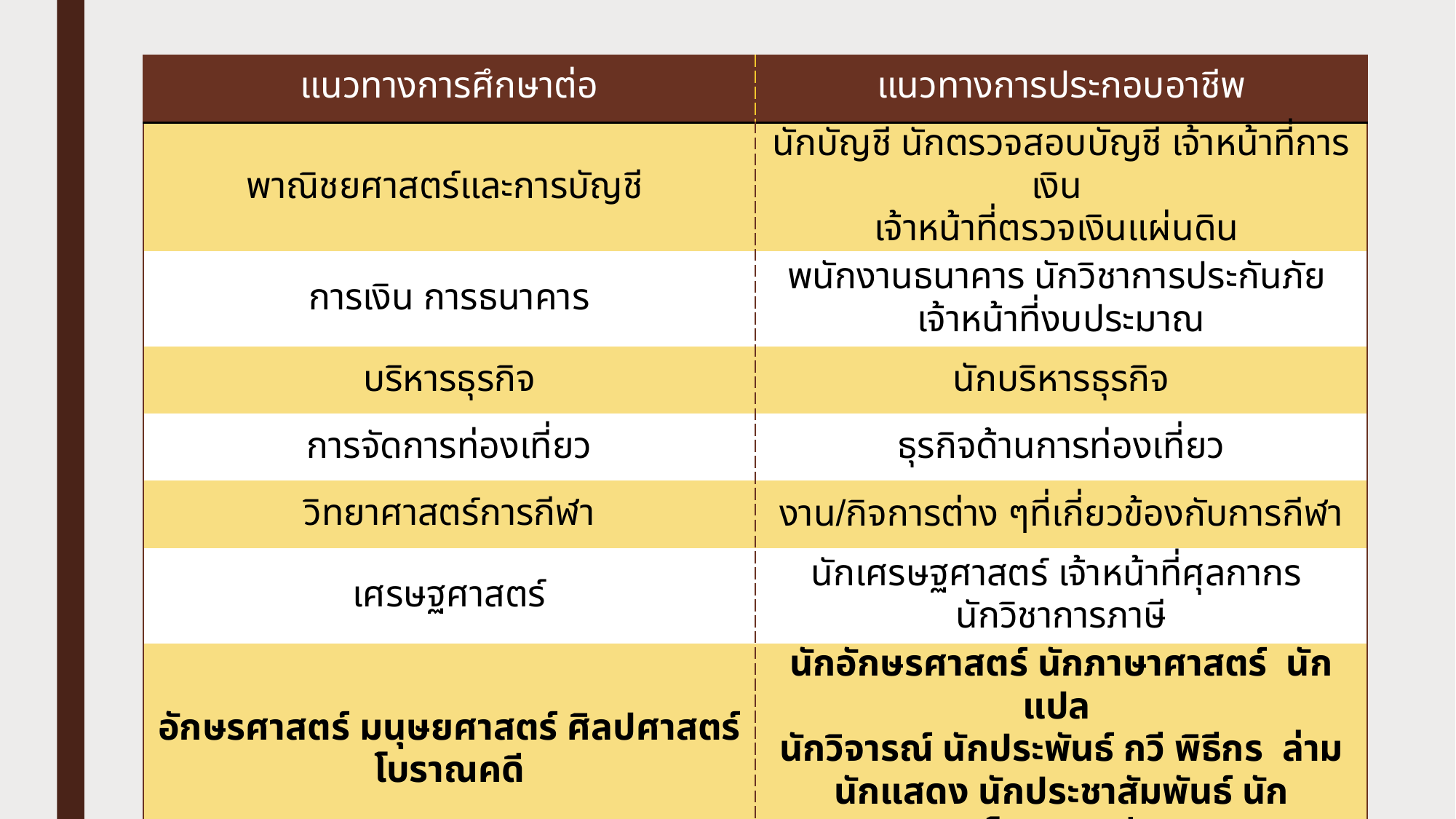

| แนวทางการศึกษาต่อ | แนวทางการประกอบอาชีพ |
| --- | --- |
| พาณิชยศาสตร์และการบัญชี | นักบัญชี นักตรวจสอบบัญชี เจ้าหน้าที่การเงิน เจ้าหน้าที่ตรวจเงินแผ่นดิน |
| การเงิน การธนาคาร | พนักงานธนาคาร นักวิชาการประกันภัย เจ้าหน้าที่งบประมาณ |
| บริหารธุรกิจ | นักบริหารธุรกิจ |
| การจัดการท่องเที่ยว | ธุรกิจด้านการท่องเที่ยว |
| วิทยาศาสตร์การกีฬา | งาน/กิจการต่าง ๆที่เกี่ยวข้องกับการกีฬา |
| เศรษฐศาสตร์ | นักเศรษฐศาสตร์ เจ้าหน้าที่ศุลกากร นักวิชาการภาษี |
| อักษรศาสตร์ มนุษยศาสตร์ ศิลปศาสตร์ โบราณคดี | นักอักษรศาสตร์ นักภาษาศาสตร์ นักแปล นักวิจารณ์ นักประพันธ์ กวี พิธีกร ล่าม นักแสดง นักประชาสัมพันธ์ นักโบราณคดี |